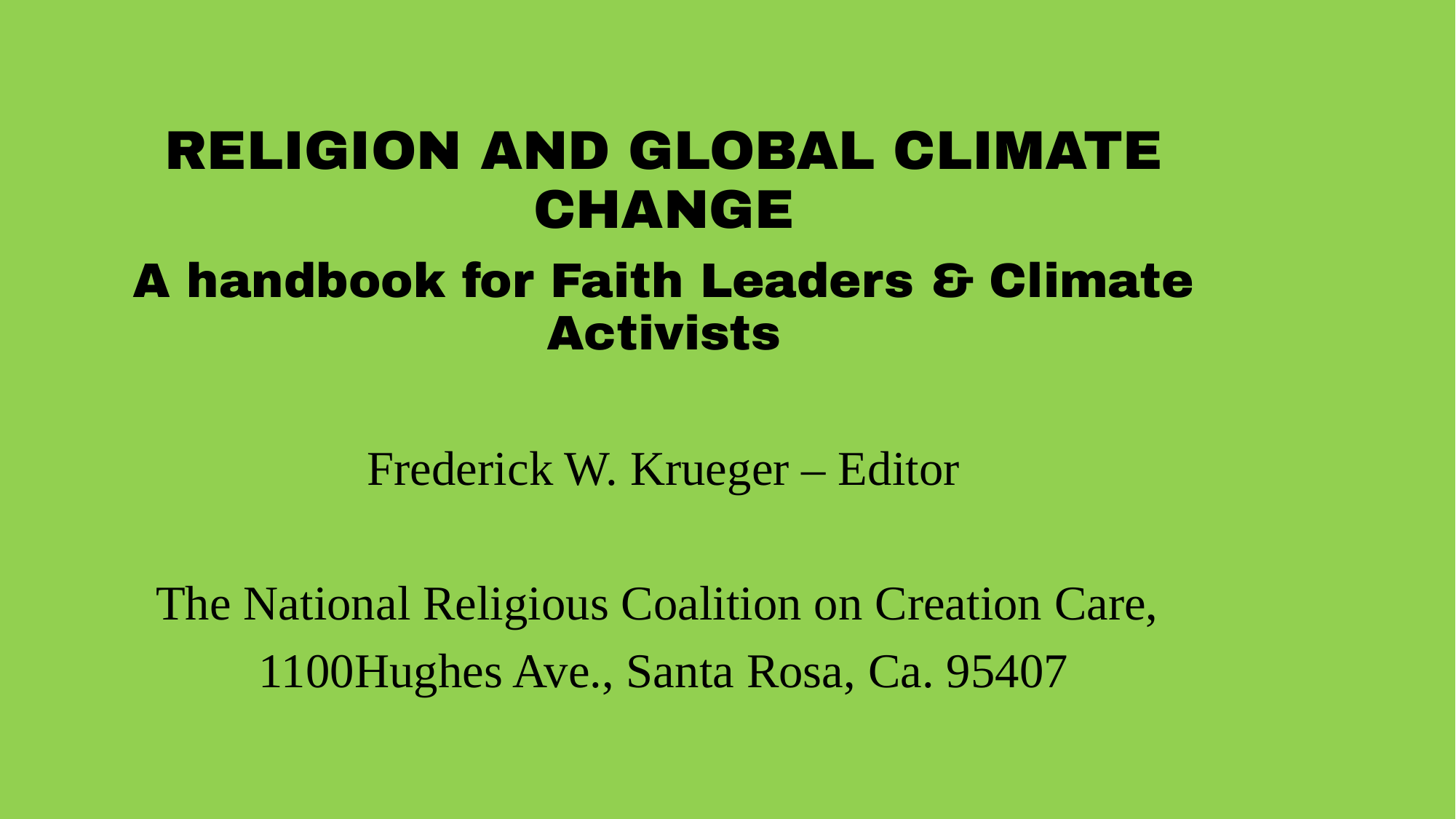

RELIGION AND GLOBAL CLIMATE CHANGE
A handbook for Faith Leaders & Climate Activists

Frederick W. Krueger – Editor

The National Religious Coalition on Creation Care,
1100Hughes Ave., Santa Rosa, Ca. 95407